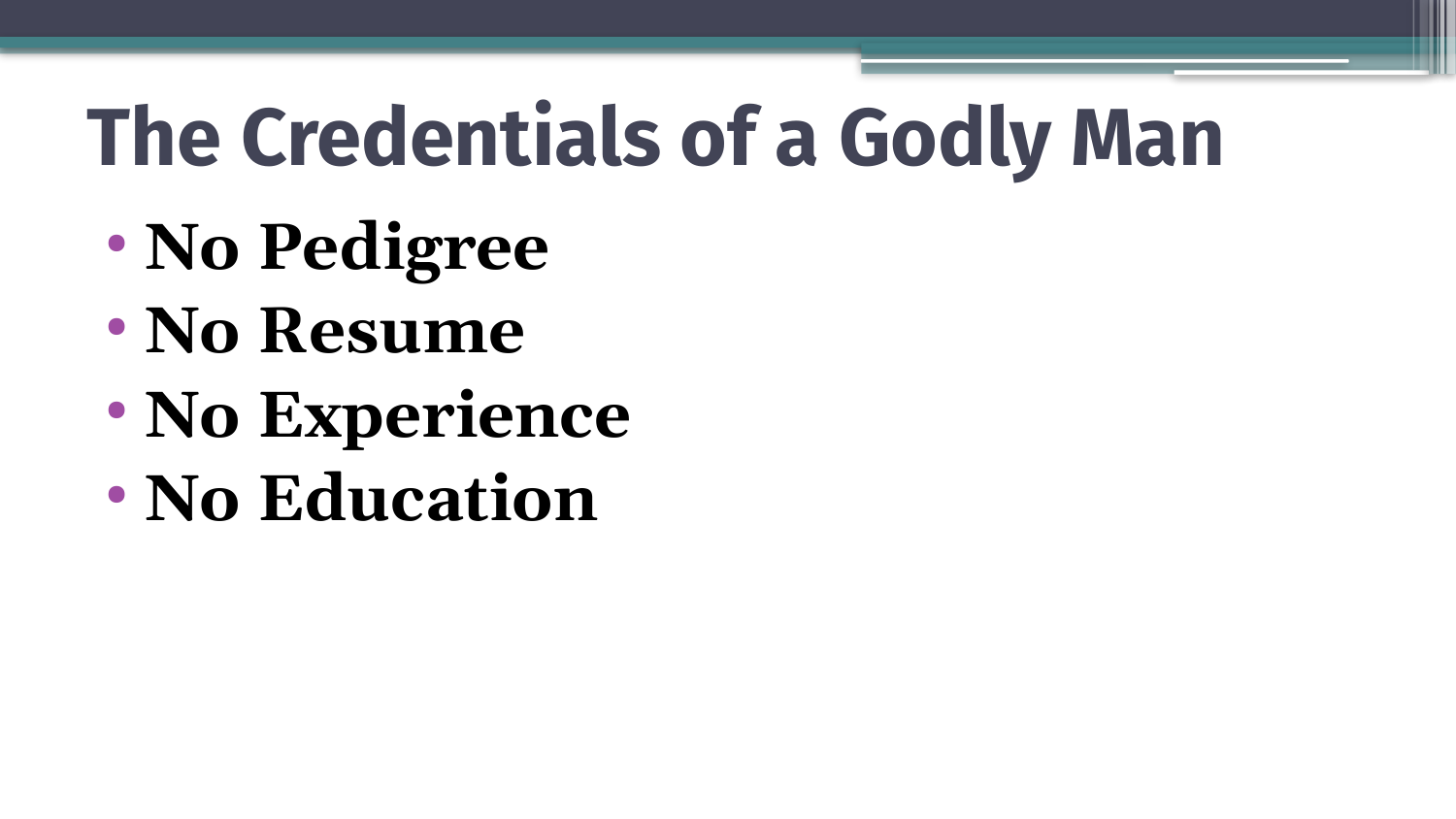

# The Credentials of a Godly Man
No Pedigree
No Resume
No Experience
No Education